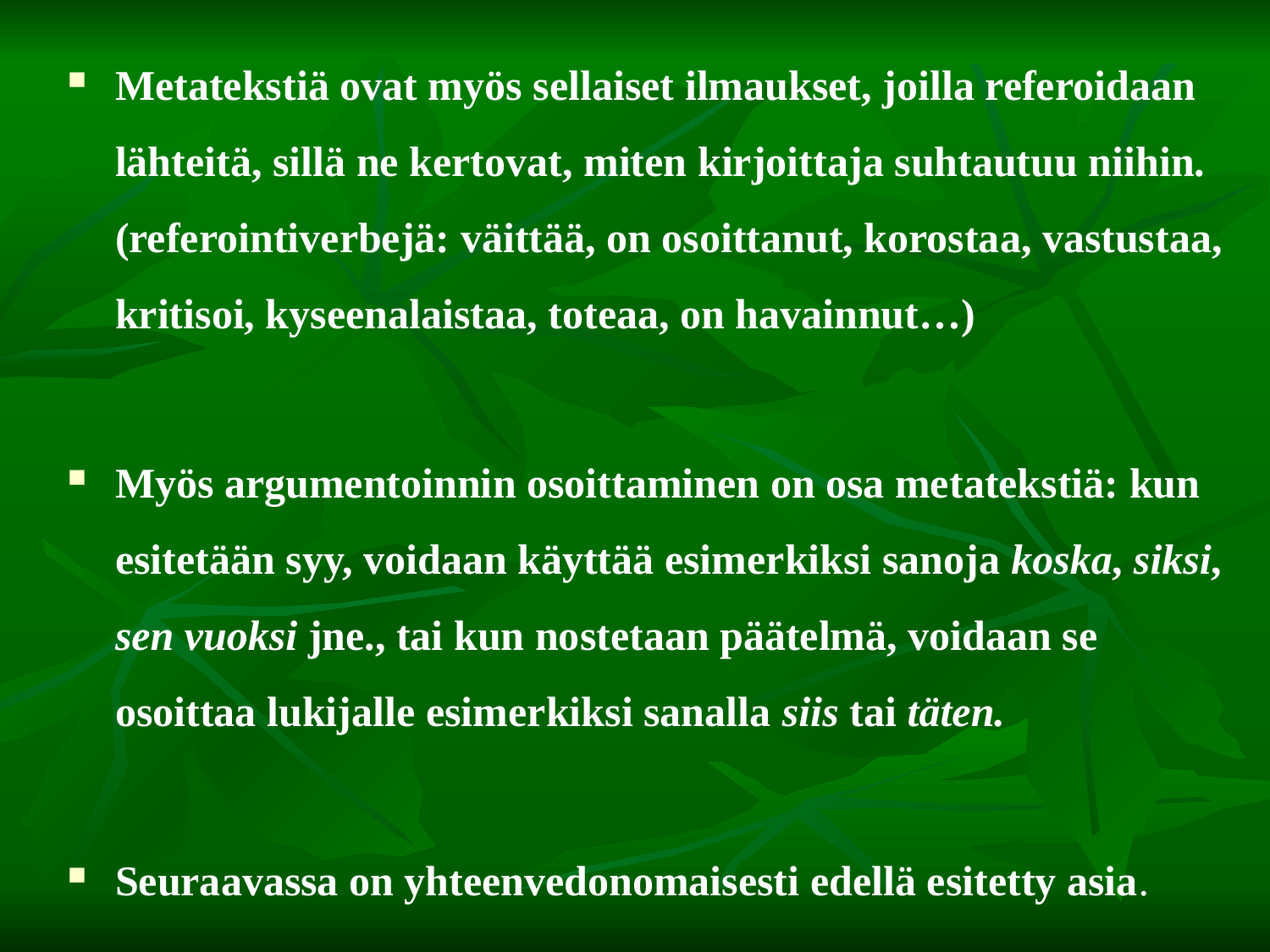

Metatekstiä ovat myös sellaiset ilmaukset, joilla referoidaan lähteitä, sillä ne kertovat, miten kirjoittaja suhtautuu niihin. (referointiverbejä: väittää, on osoittanut, korostaa, vastustaa, kritisoi, kyseenalaistaa, toteaa, on havainnut…)

Myös argumentoinnin osoittaminen on osa metatekstiä: kun esitetään syy, voidaan käyttää esimerkiksi sanoja koska, siksi, sen vuoksi jne., tai kun nostetaan päätelmä, voidaan se osoittaa lukijalle esimerkiksi sanalla siis tai täten.

Seuraavassa on yhteenvedonomaisesti edellä esitetty asia.